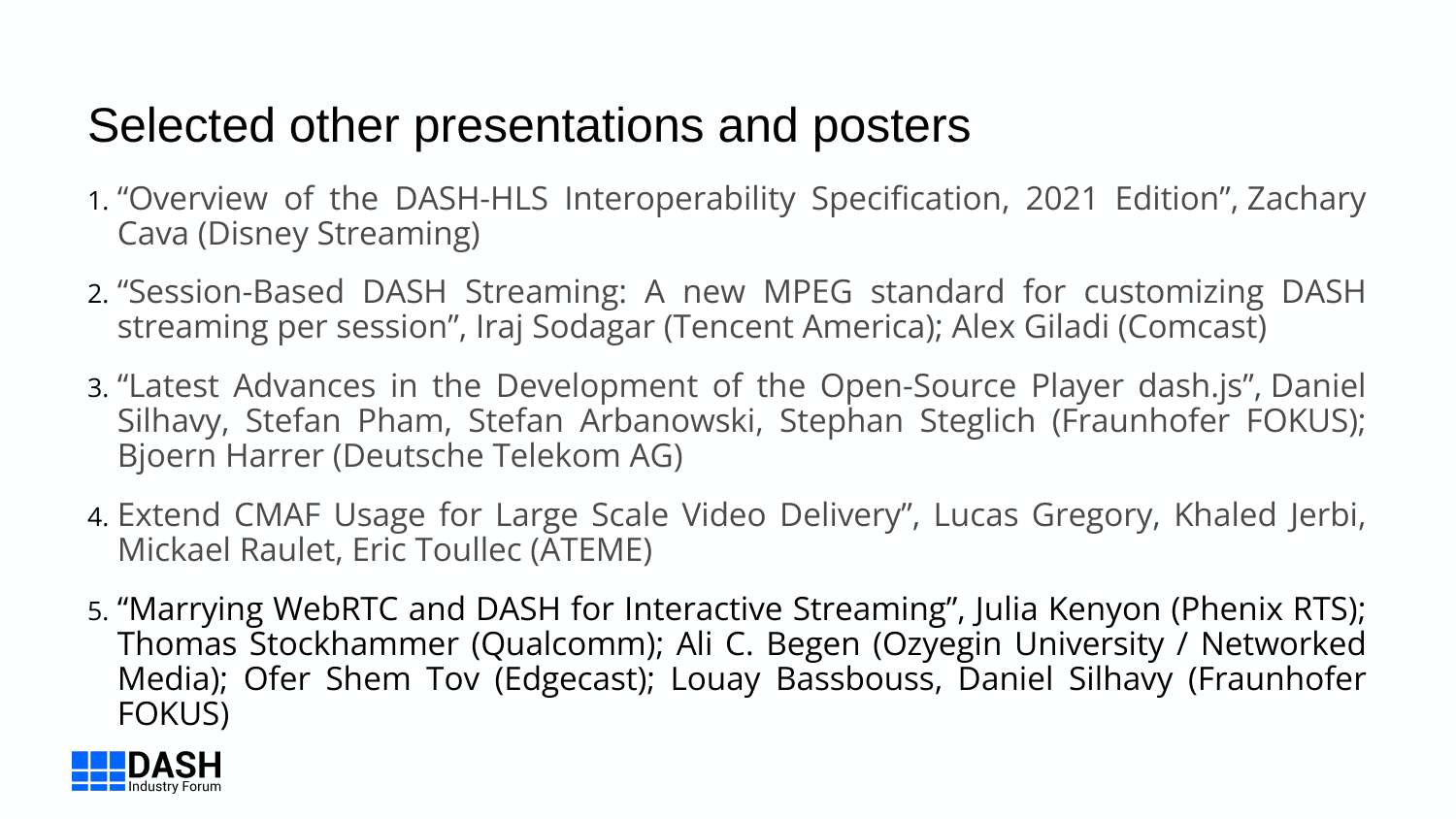

# Selected other presentations and posters
“Overview of the DASH-HLS Interoperability Specification, 2021 Edition”, Zachary Cava (Disney Streaming)
“Session-Based DASH Streaming: A new MPEG standard for customizing DASH streaming per session”, Iraj Sodagar (Tencent America); Alex Giladi (Comcast)
“Latest Advances in the Development of the Open-Source Player dash.js”, Daniel Silhavy, Stefan Pham, Stefan Arbanowski, Stephan Steglich (Fraunhofer FOKUS); Bjoern Harrer (Deutsche Telekom AG)
Extend CMAF Usage for Large Scale Video Delivery”, Lucas Gregory, Khaled Jerbi, Mickael Raulet, Eric Toullec (ATEME)
“Marrying WebRTC and DASH for Interactive Streaming”, Julia Kenyon (Phenix RTS); Thomas Stockhammer (Qualcomm); Ali C. Begen (Ozyegin University / Networked Media); Ofer Shem Tov (Edgecast); Louay Bassbouss, Daniel Silhavy (Fraunhofer FOKUS)